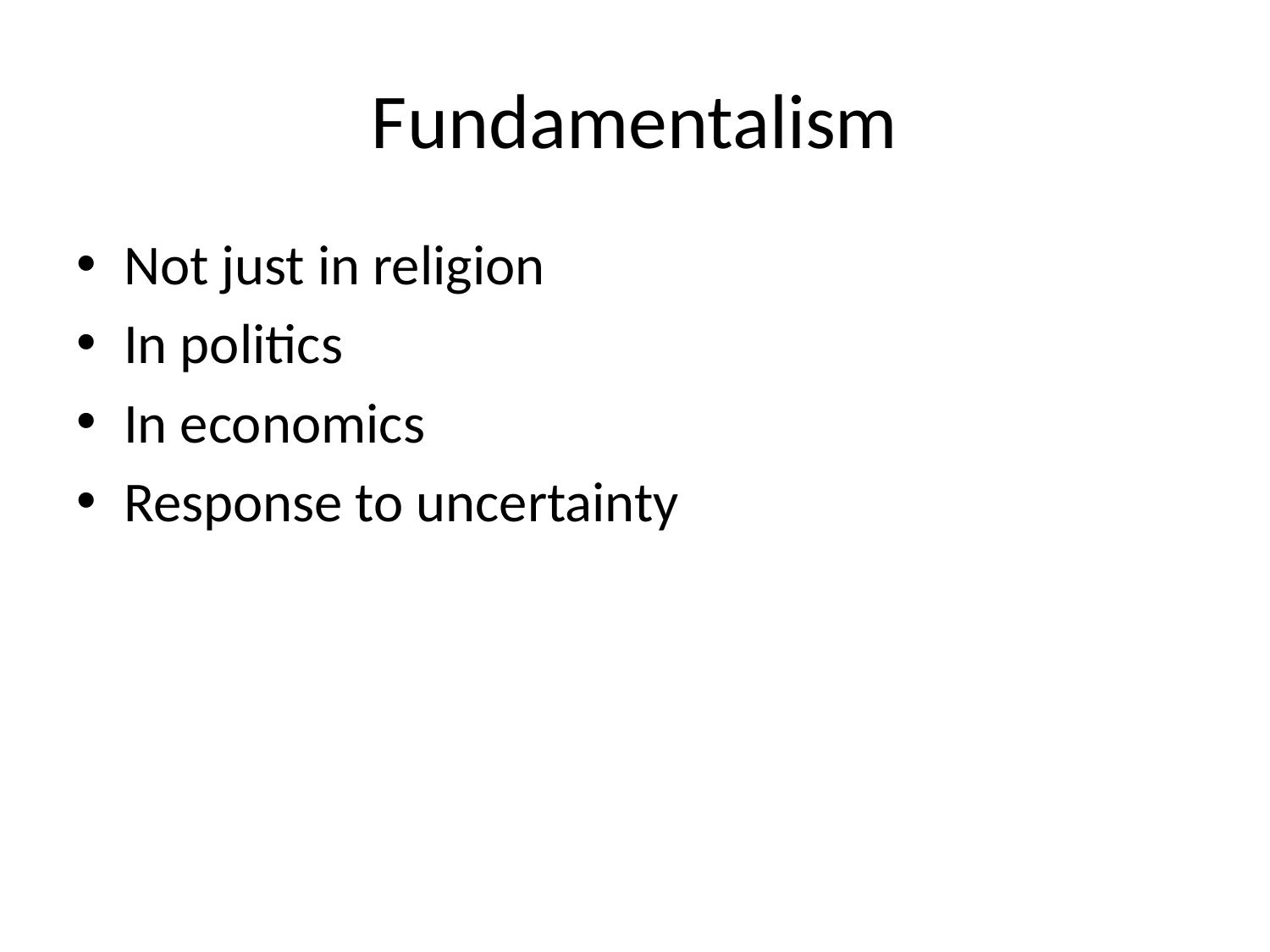

# Fundamentalism
Not just in religion
In politics
In economics
Response to uncertainty